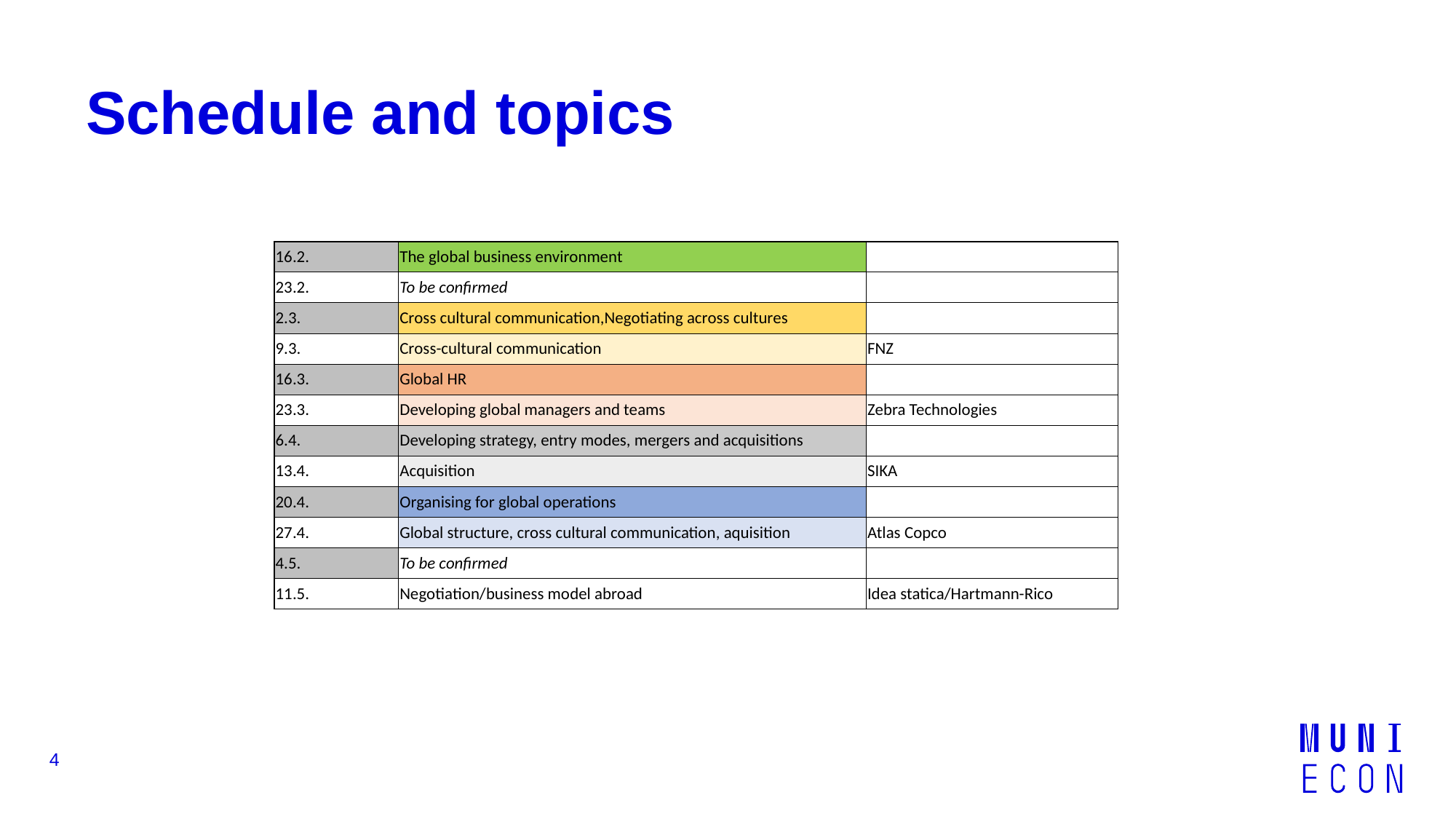

# Schedule and topics
| 16.2. | The global business environment |  |
| --- | --- | --- |
| 23.2. | To be confirmed |  |
| 2.3. | Cross cultural communication,Negotiating across cultures |  |
| 9.3. | Cross-cultural communication | FNZ |
| 16.3. | Global HR |  |
| 23.3. | Developing global managers and teams | Zebra Technologies |
| 6.4. | Developing strategy, entry modes, mergers and acquisitions |  |
| 13.4. | Acquisition | SIKA |
| 20.4. | Organising for global operations |  |
| 27.4. | Global structure, cross cultural communication, aquisition | Atlas Copco |
| 4.5. | To be confirmed |  |
| 11.5. | Negotiation/business model abroad | Idea statica/Hartmann-Rico |
4